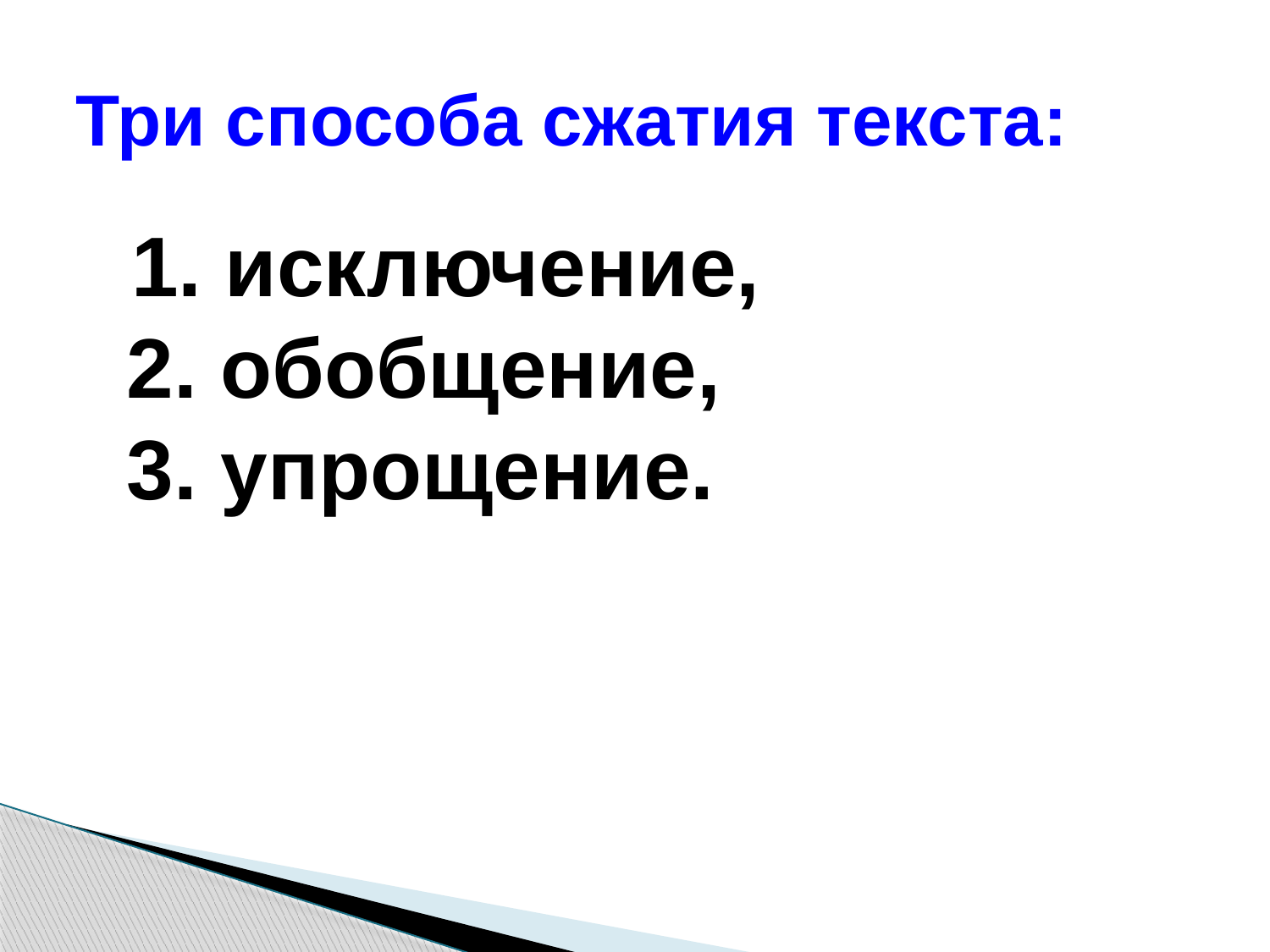

# Три способа сжатия текста:
   1. исключение,
2. обобщение,
3. упрощение.